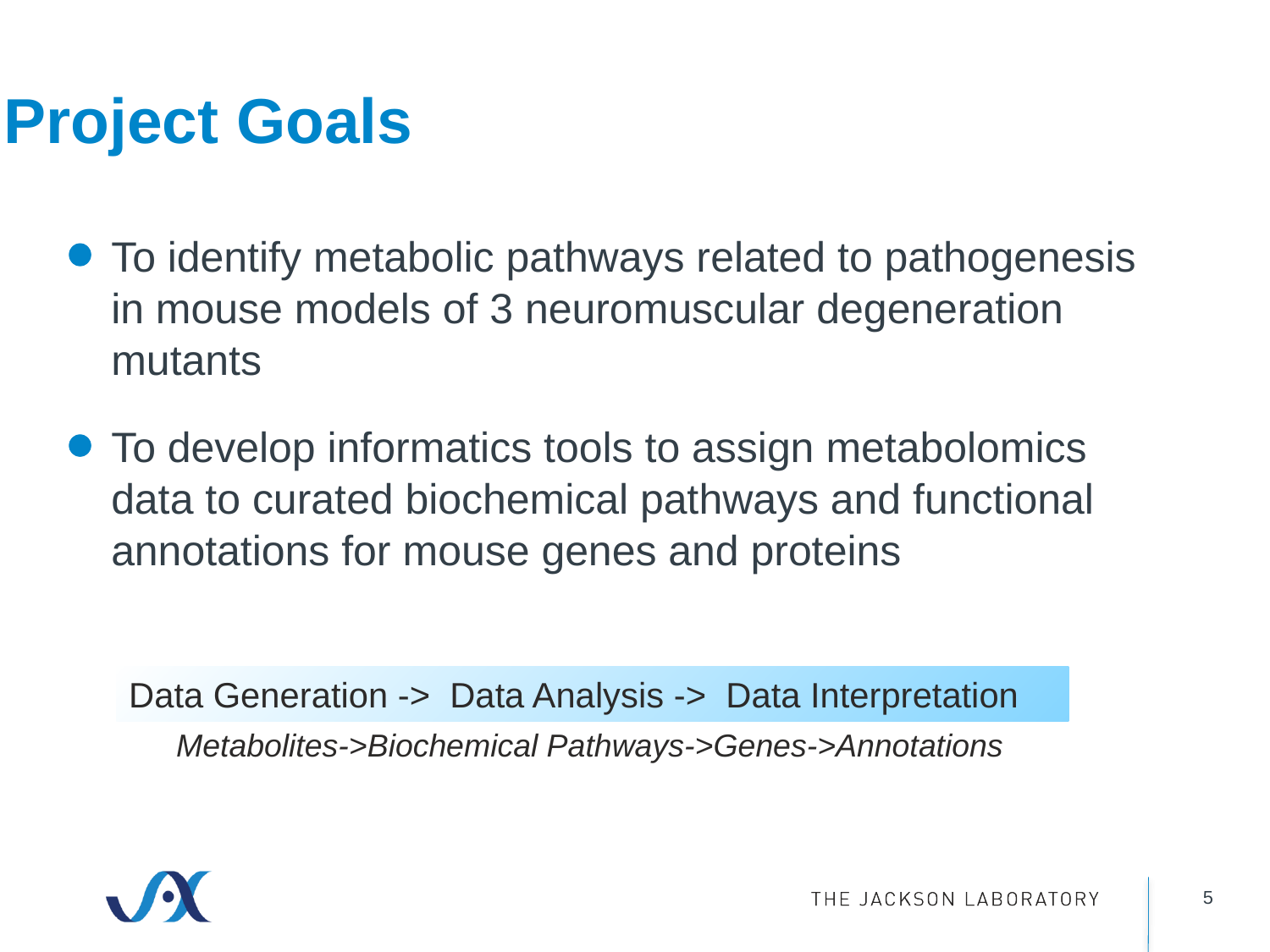

# Project Goals
To identify metabolic pathways related to pathogenesis in mouse models of 3 neuromuscular degeneration mutants
To develop informatics tools to assign metabolomics data to curated biochemical pathways and functional annotations for mouse genes and proteins
Data Generation ->  Data Analysis ->  Data Interpretation
Metabolites->Biochemical Pathways->Genes->Annotations
5